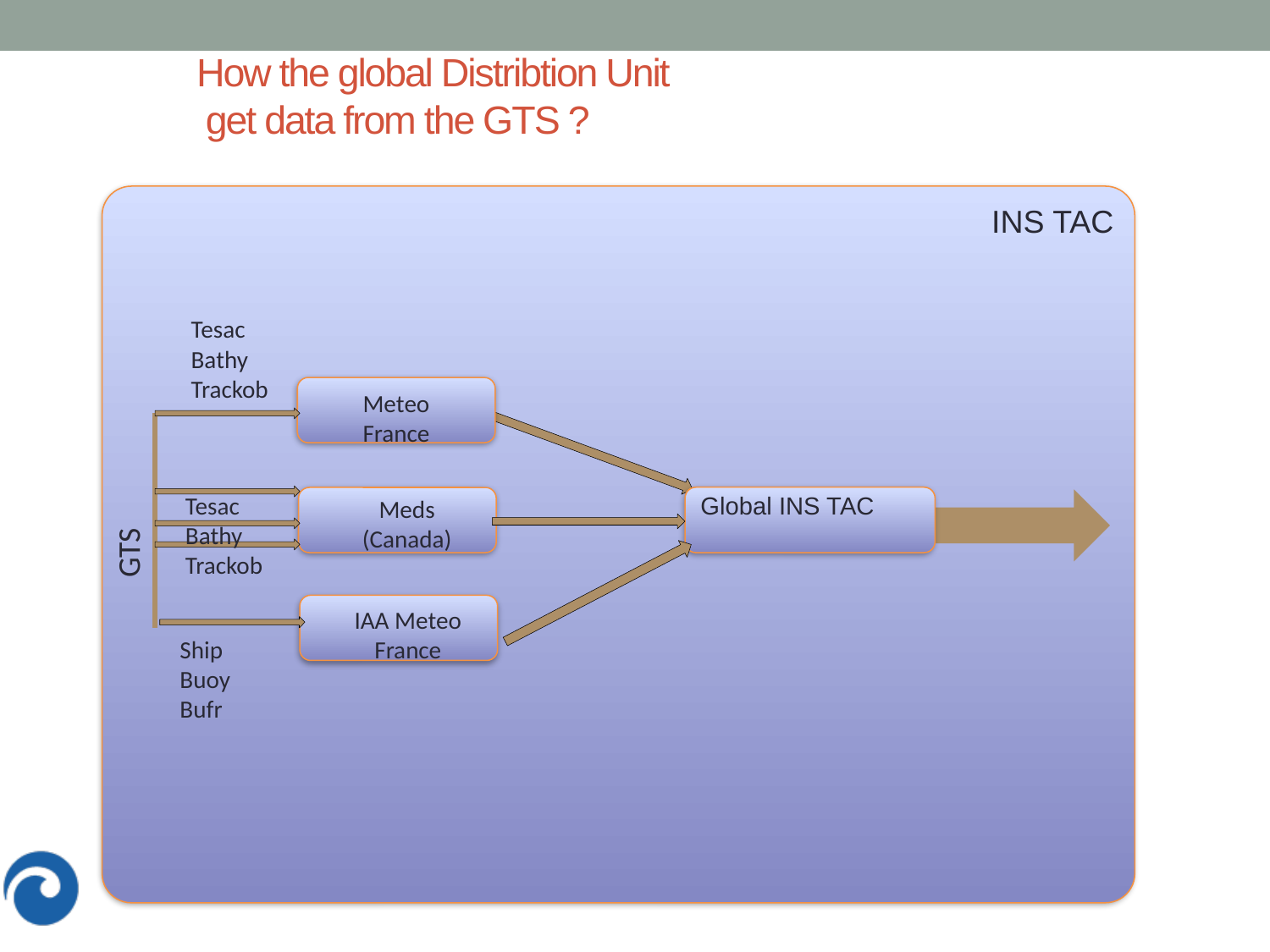

# How the global Distribtion Unit get data from the GTS ?
INS TAC
Tesac
Bathy
Trackob

Meteo France

Tesac
Bathy
Trackob

Global INS TAC

Meds (Canada)

GTS

IAA Meteo France

Ship
Buoy
Bufr